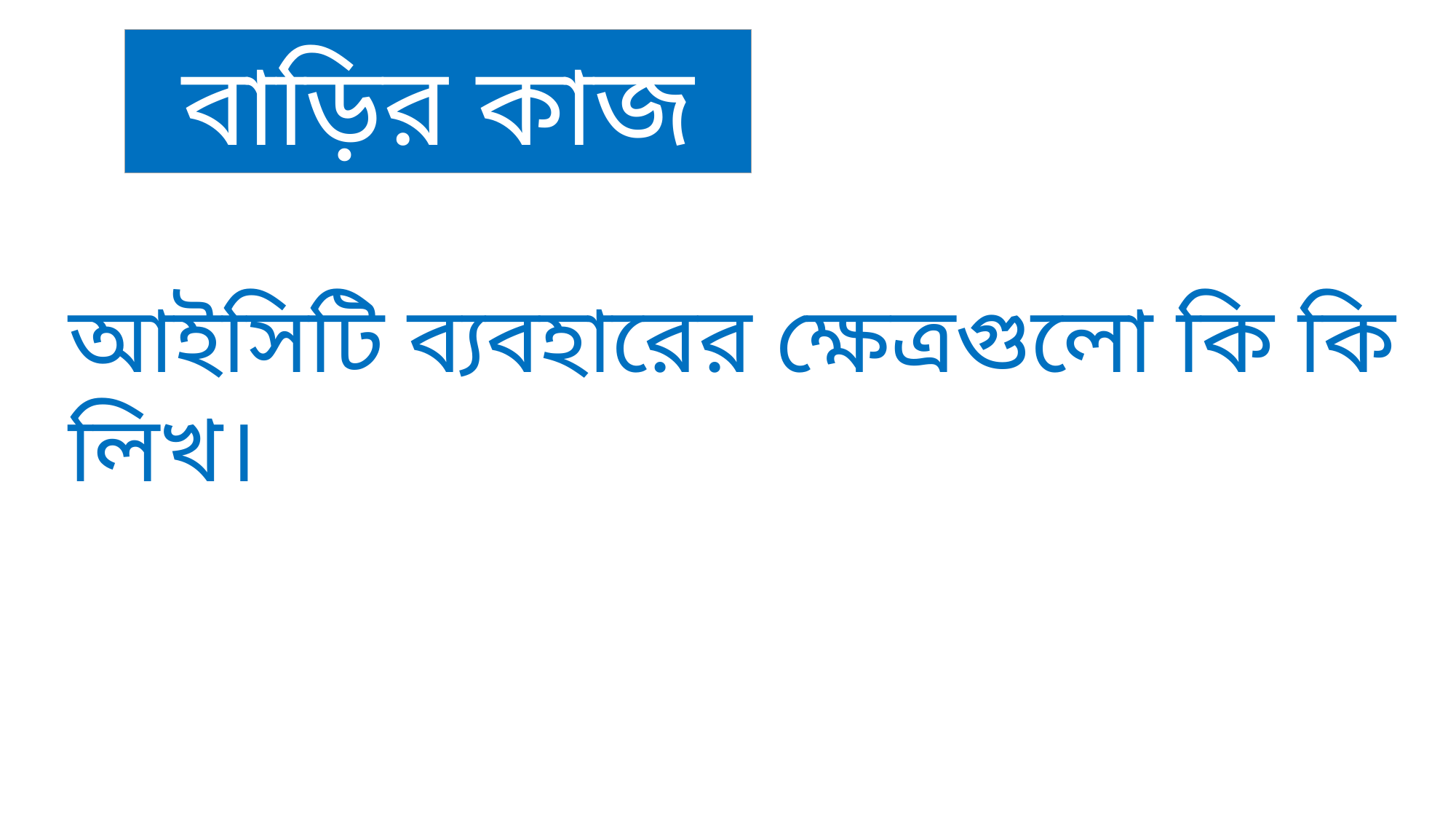

বাড়ির কাজ
আইসিটি ব্যবহারের ক্ষেত্রগুলো কি কি লিখ।